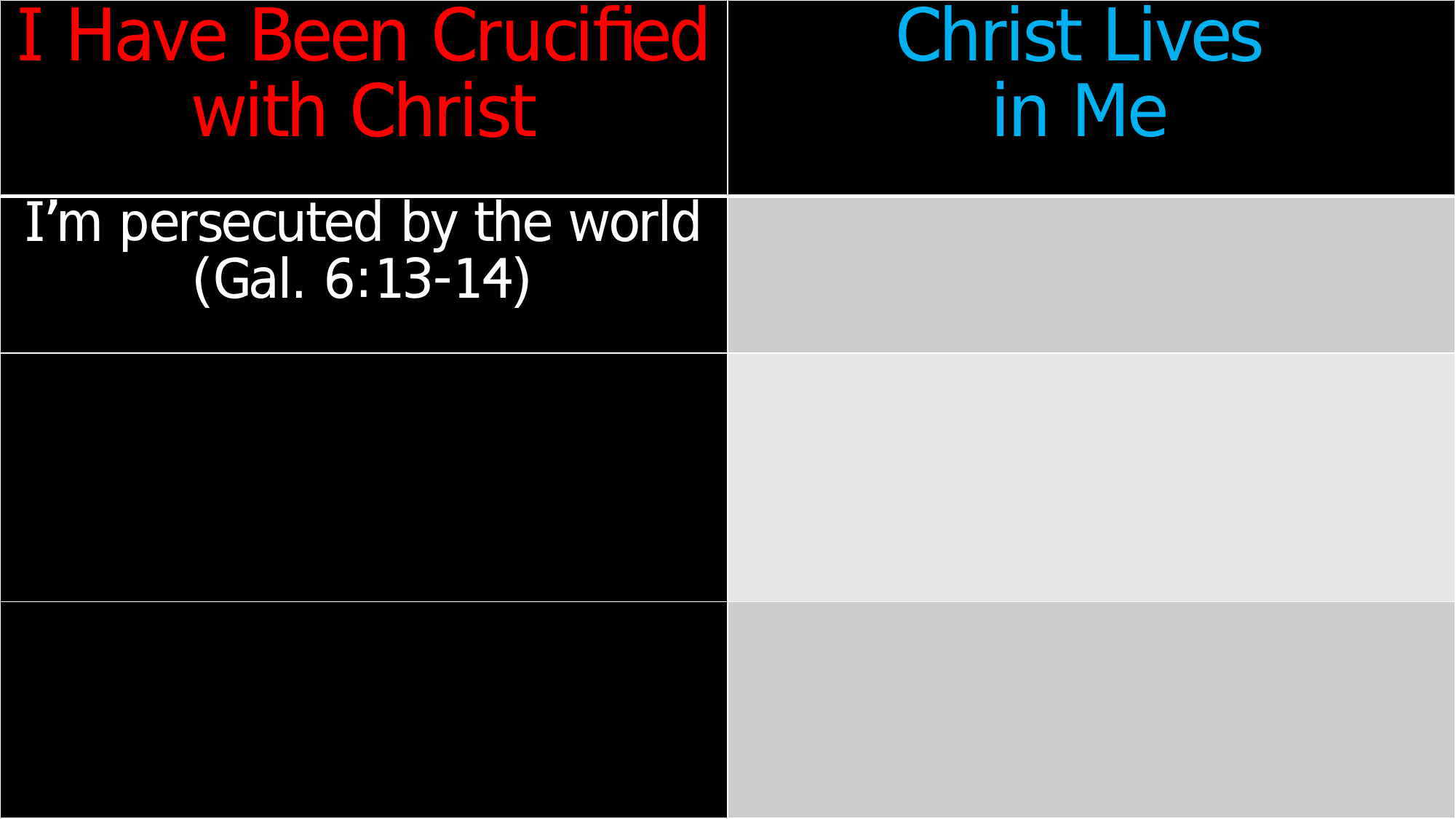

| I Have Been Crucified with Christ | Christ Lives in Me |
| --- | --- |
| I’m persecuted by the world (Gal. 6:13-14) |  |
|  |  |
|  |  |